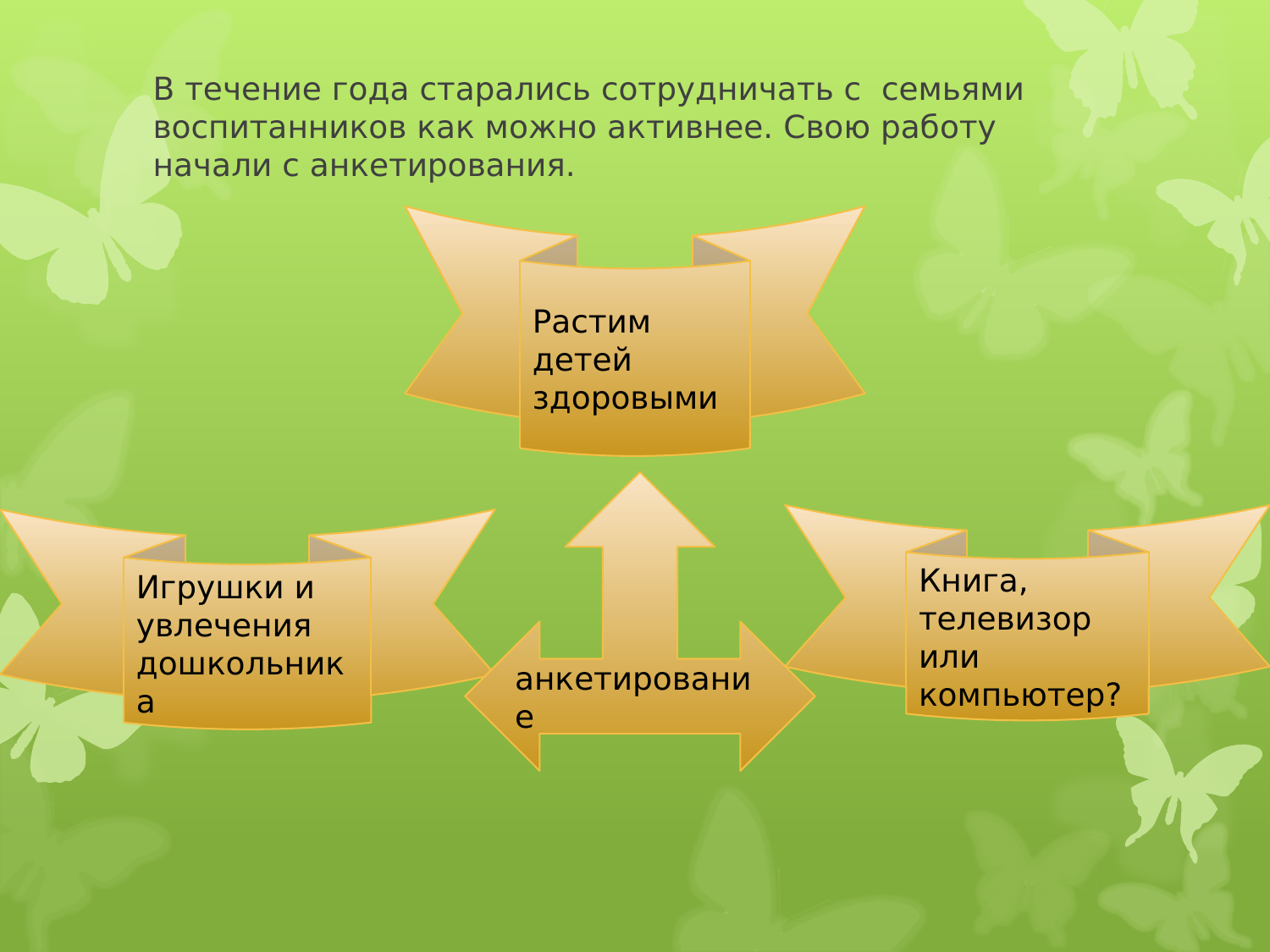

В течение года старались сотрудничать с  семьями воспитанников как можно активнее. Свою работу начали с анкетирования.
Растим детей здоровыми
анкетирование
Книга, телевизор или компьютер?
Игрушки и увлечения дошкольника